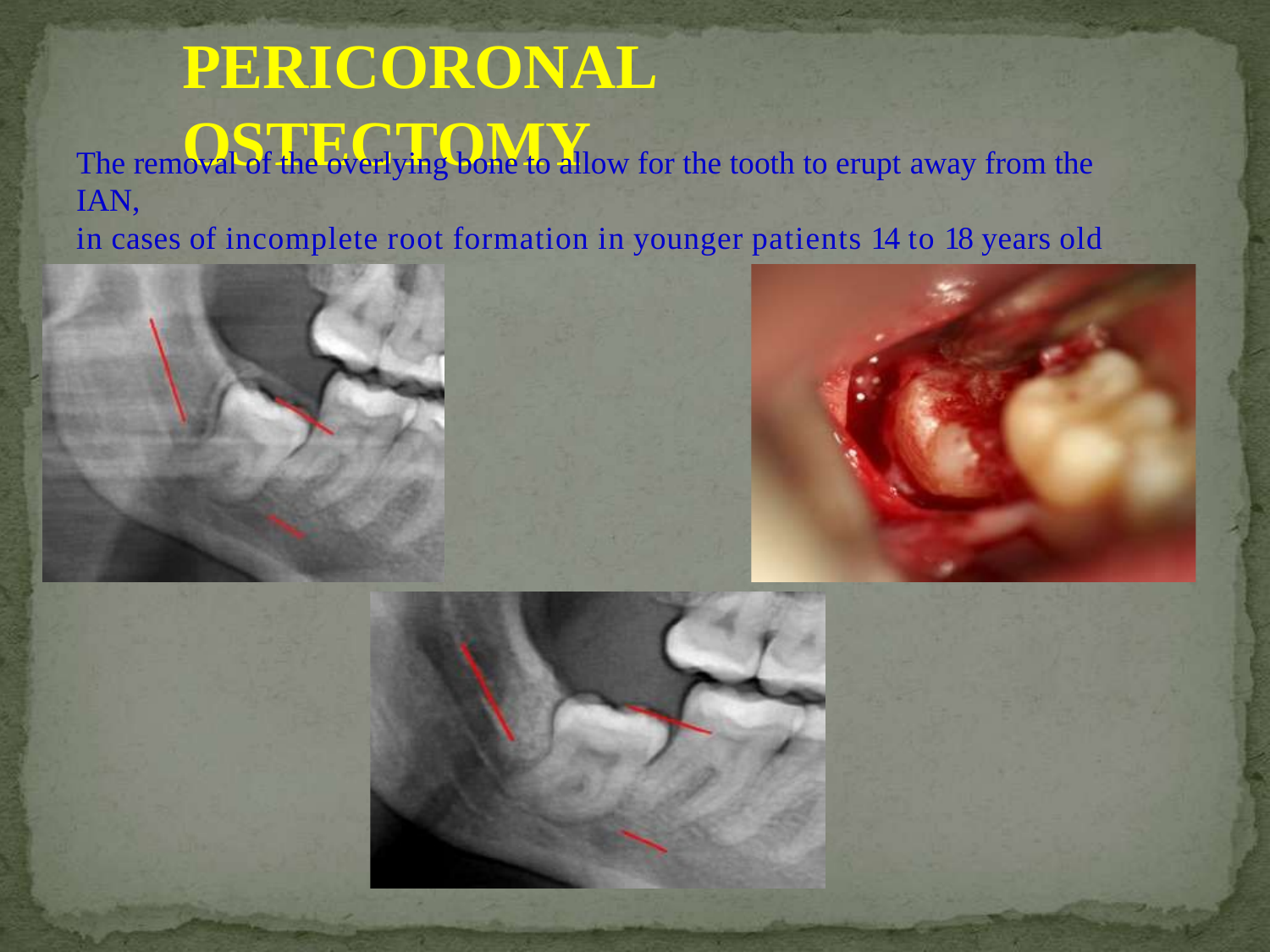

# PERICORONAL OSTECTOMY
The removal of the overlying bone to allow for the tooth to erupt away from the IAN,
in cases of incomplete root formation in younger patients 14 to 18 years old